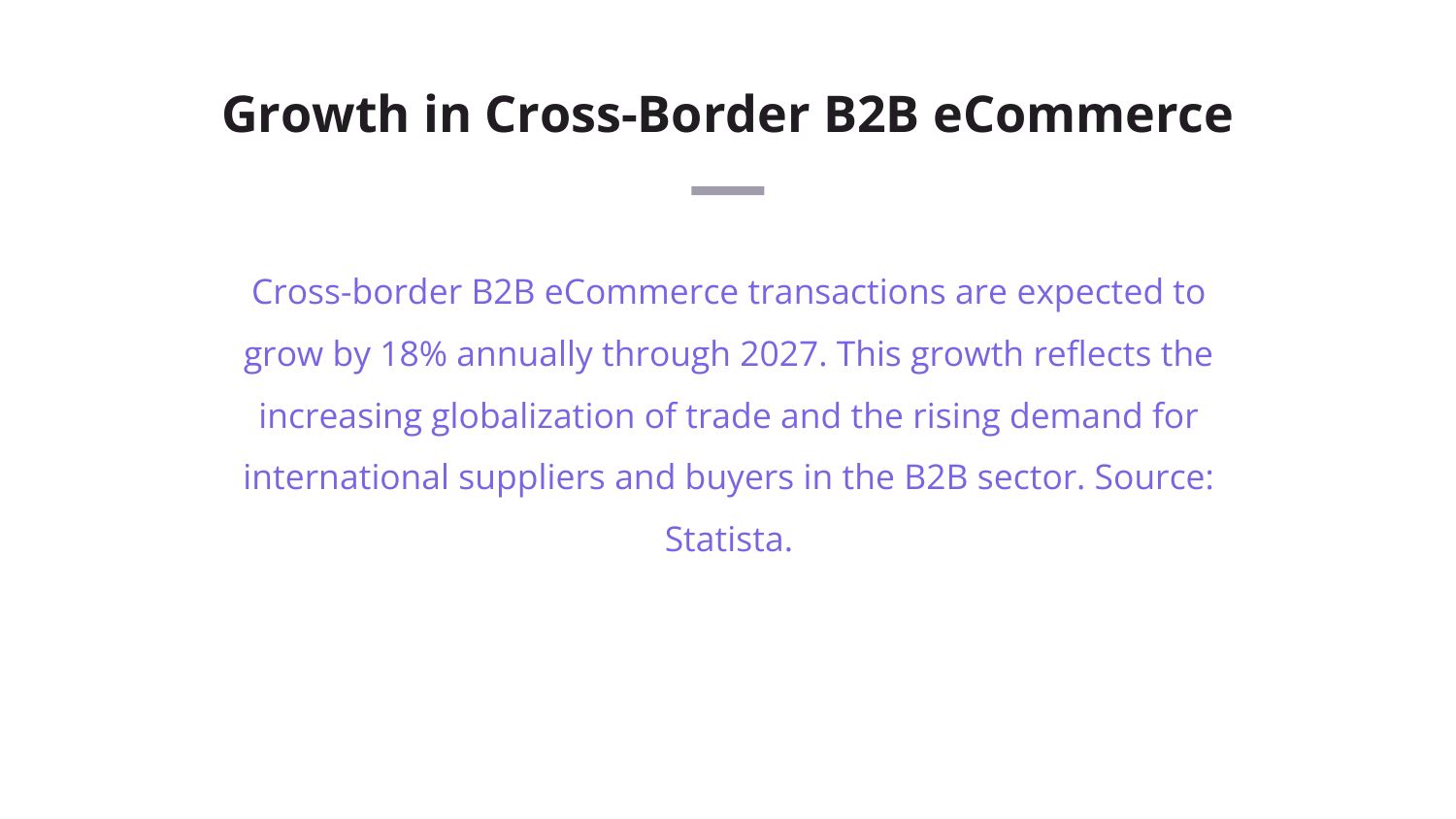

# Growth in Cross-Border B2B eCommerce

Cross-border B2B eCommerce transactions are expected to grow by 18% annually through 2027. This growth reflects the increasing globalization of trade and the rising demand for international suppliers and buyers in the B2B sector. Source: Statista.